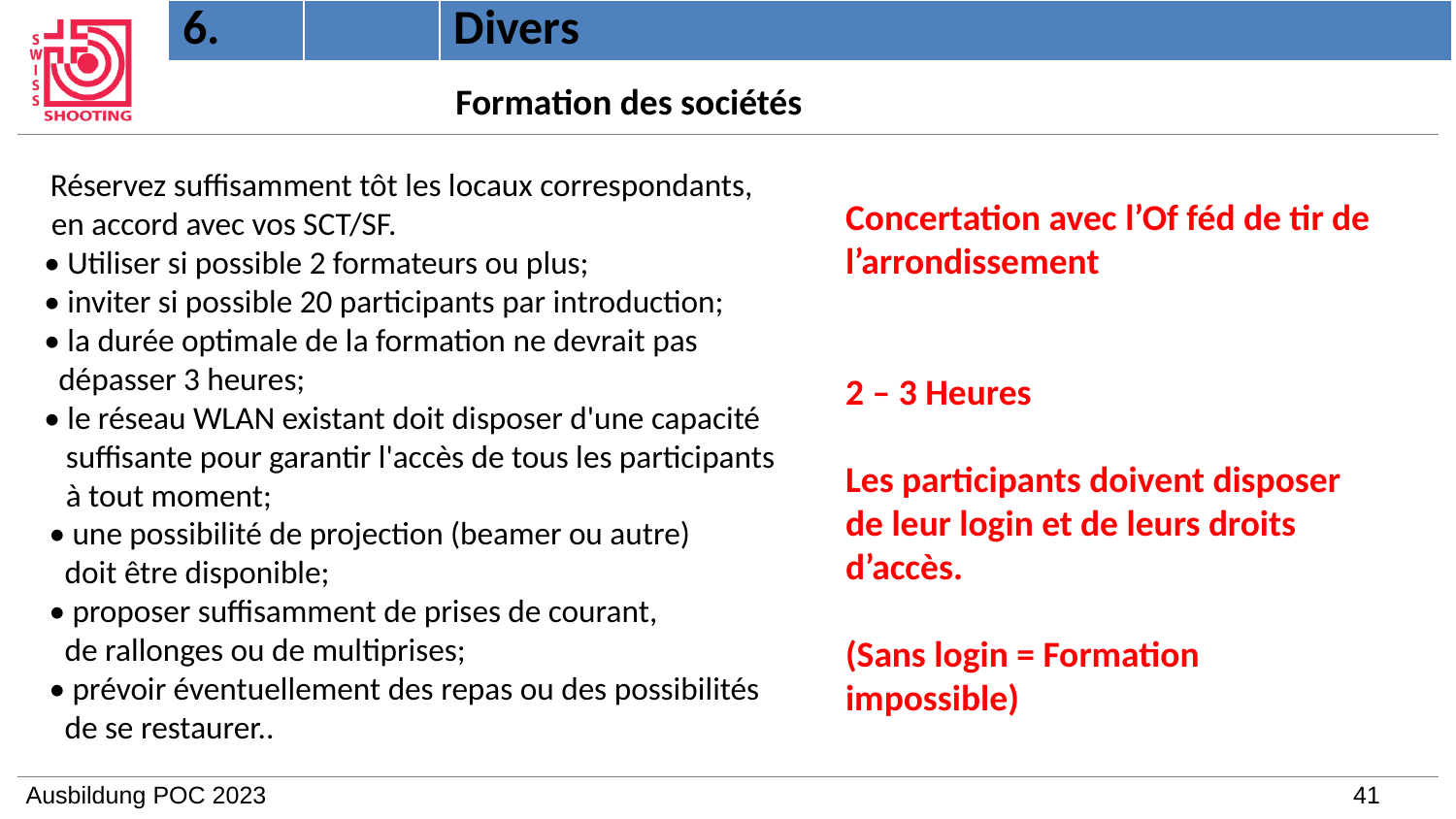

| 6. |  | Divers |
| --- | --- | --- |
Formation des sociétés
Réservez suffisamment tôt les locaux correspondants,
 en accord avec vos SCT/SF.
• Utiliser si possible 2 formateurs ou plus;
• inviter si possible 20 participants par introduction;
• la durée optimale de la formation ne devrait pas
  dépasser 3 heures;
• le réseau WLAN existant doit disposer d'une capacité
   suffisante pour garantir l'accès de tous les participants
   à tout moment;
• une possibilité de projection (beamer ou autre)
   doit être disponible;
• proposer suffisamment de prises de courant,
   de rallonges ou de multiprises;
• prévoir éventuellement des repas ou des possibilités
   de se restaurer..
Concertation avec l’Of féd de tir de l’arrondissement

2 – 3 Heures

Les participants doivent disposer de leur login et de leurs droits d’accès.

(Sans login = Formation impossible)